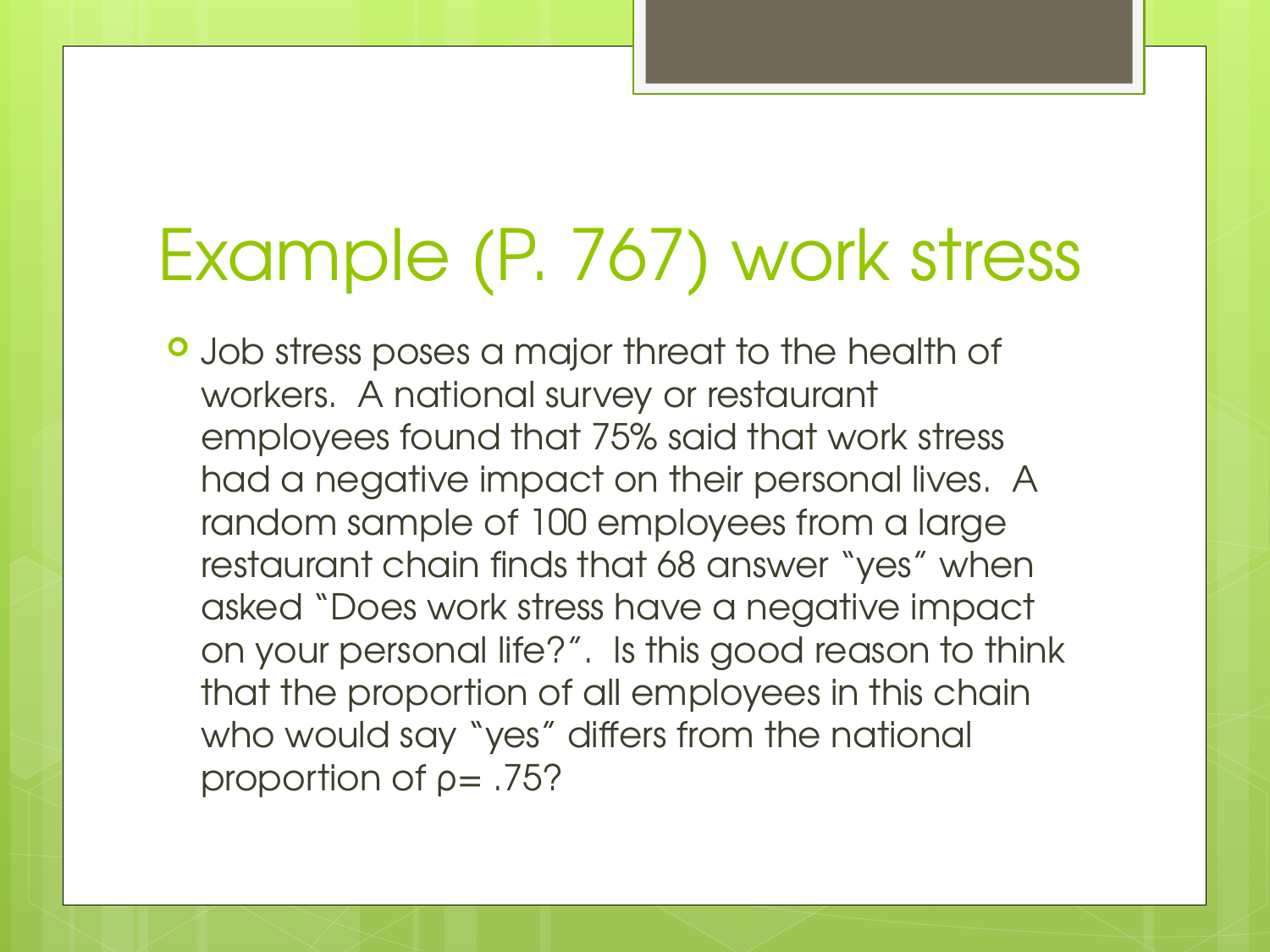

# Example (P. 767) work stress
Job stress poses a major threat to the health of workers.  A national survey or restaurant employees found that 75% said that work stress had a negative impact on their personal lives.  A random sample of 100 employees from a large restaurant chain finds that 68 answer “yes” when asked “Does work stress have a negative impact on your personal life?”.  Is this good reason to think that the proportion of all employees in this chain who would say “yes” differs from the national proportion of ρ= .75?